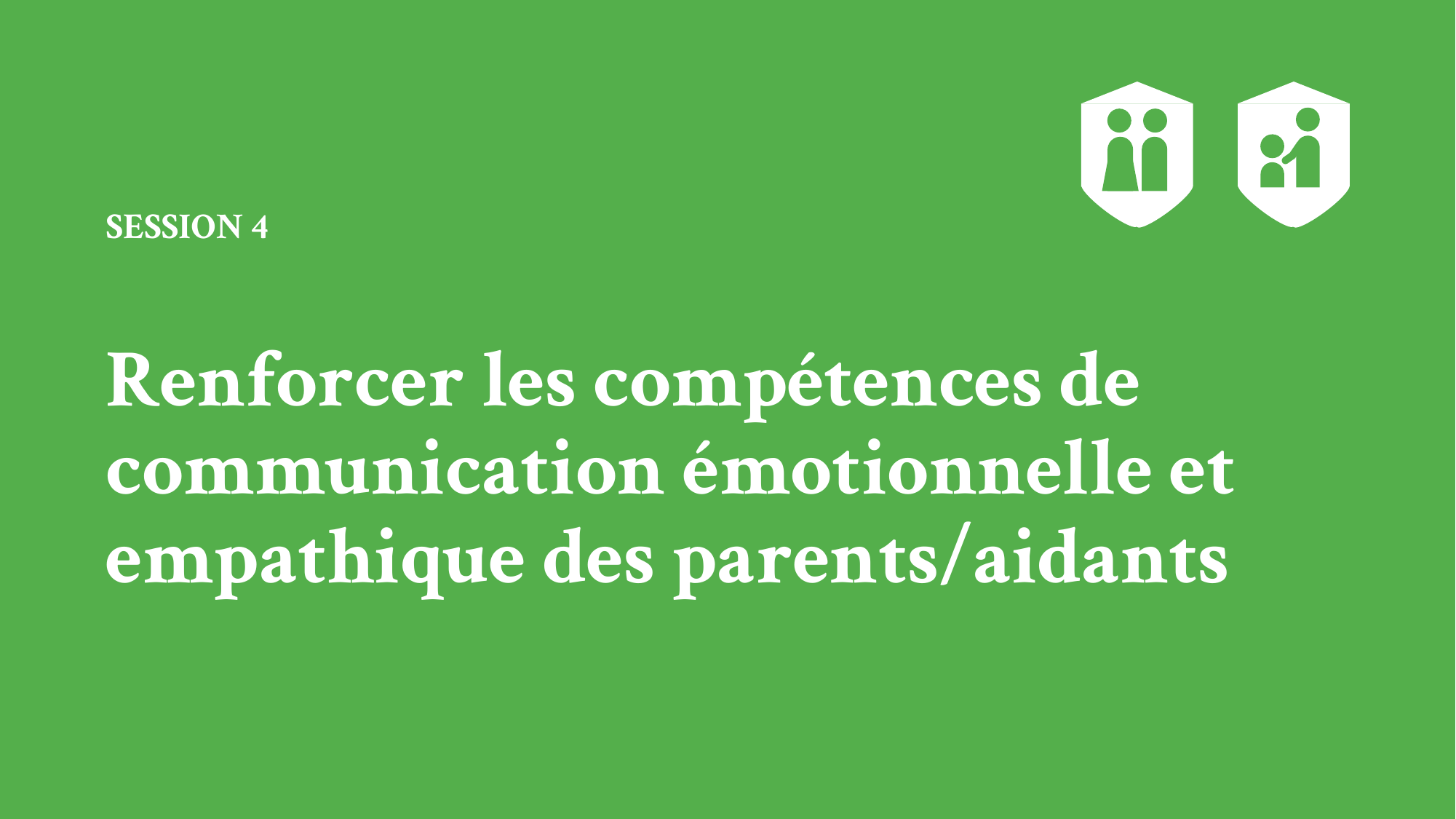

# SESSION 4 Renforcer les compétences de communication émotionnelle et empathique des parents/aidants